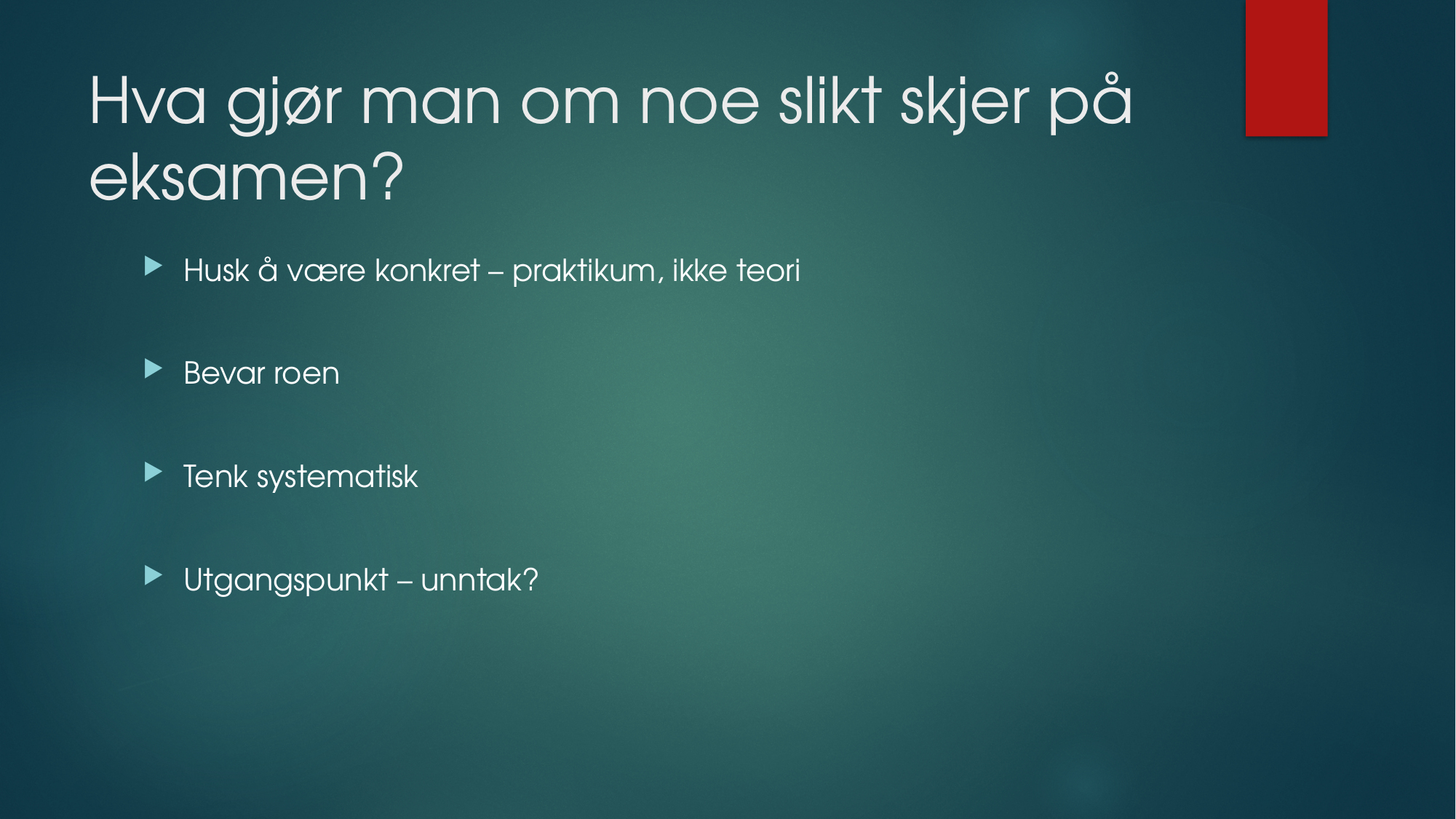

# Hva gjør man om noe slikt skjer på eksamen?
Husk å være konkret – praktikum, ikke teori

Bevar roen

Tenk systematisk

Utgangspunkt – unntak?